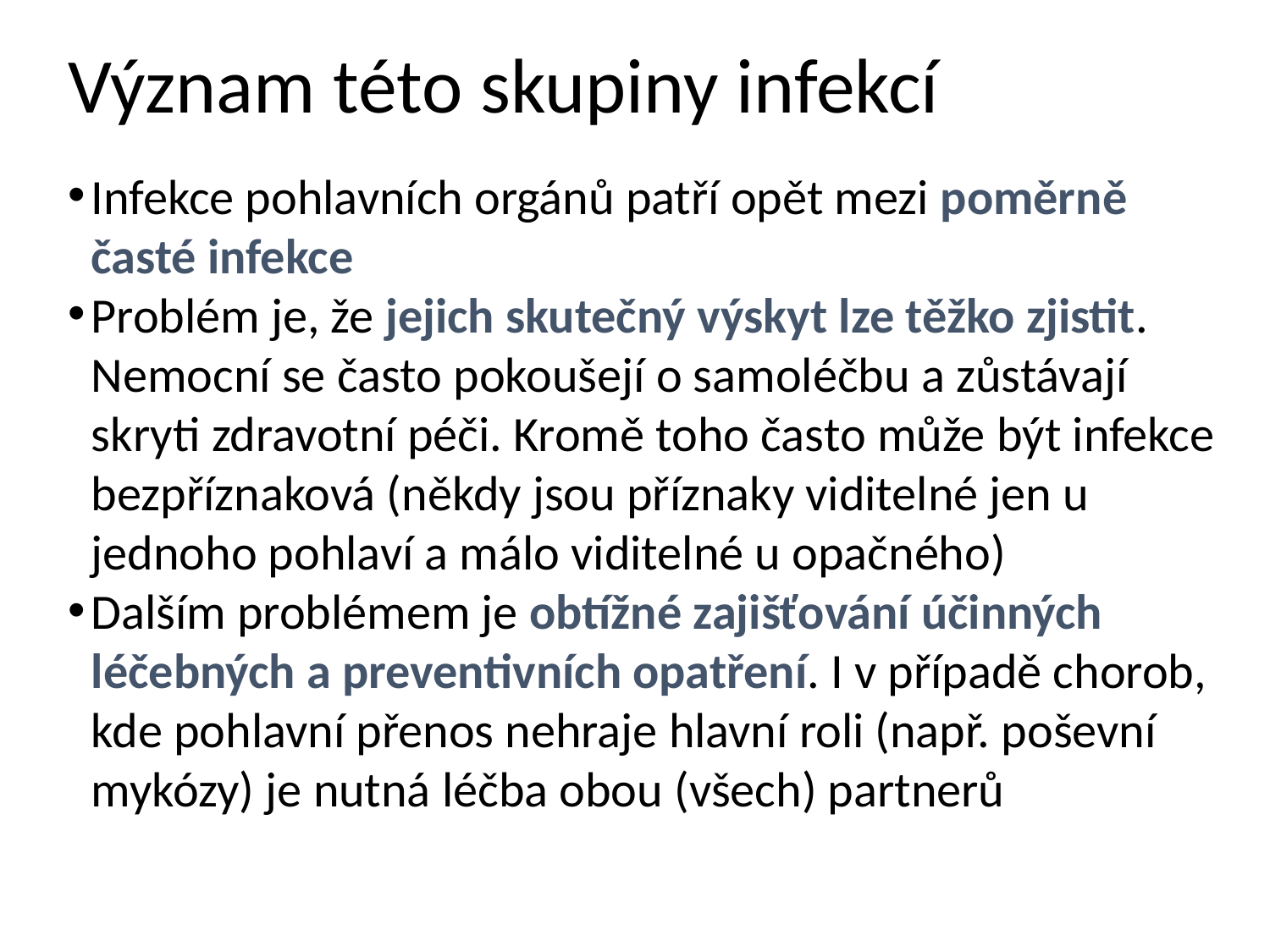

# Význam této skupiny infekcí
Infekce pohlavních orgánů patří opět mezi poměrně časté infekce
Problém je, že jejich skutečný výskyt lze těžko zjistit. Nemocní se často pokoušejí o samoléčbu a zůstávají skryti zdravotní péči. Kromě toho často může být infekce bezpříznaková (někdy jsou příznaky viditelné jen u jednoho pohlaví a málo viditelné u opačného)
Dalším problémem je obtížné zajišťování účinných léčebných a preventivních opatření. I v případě chorob, kde pohlavní přenos nehraje hlavní roli (např. poševní mykózy) je nutná léčba obou (všech) partnerů